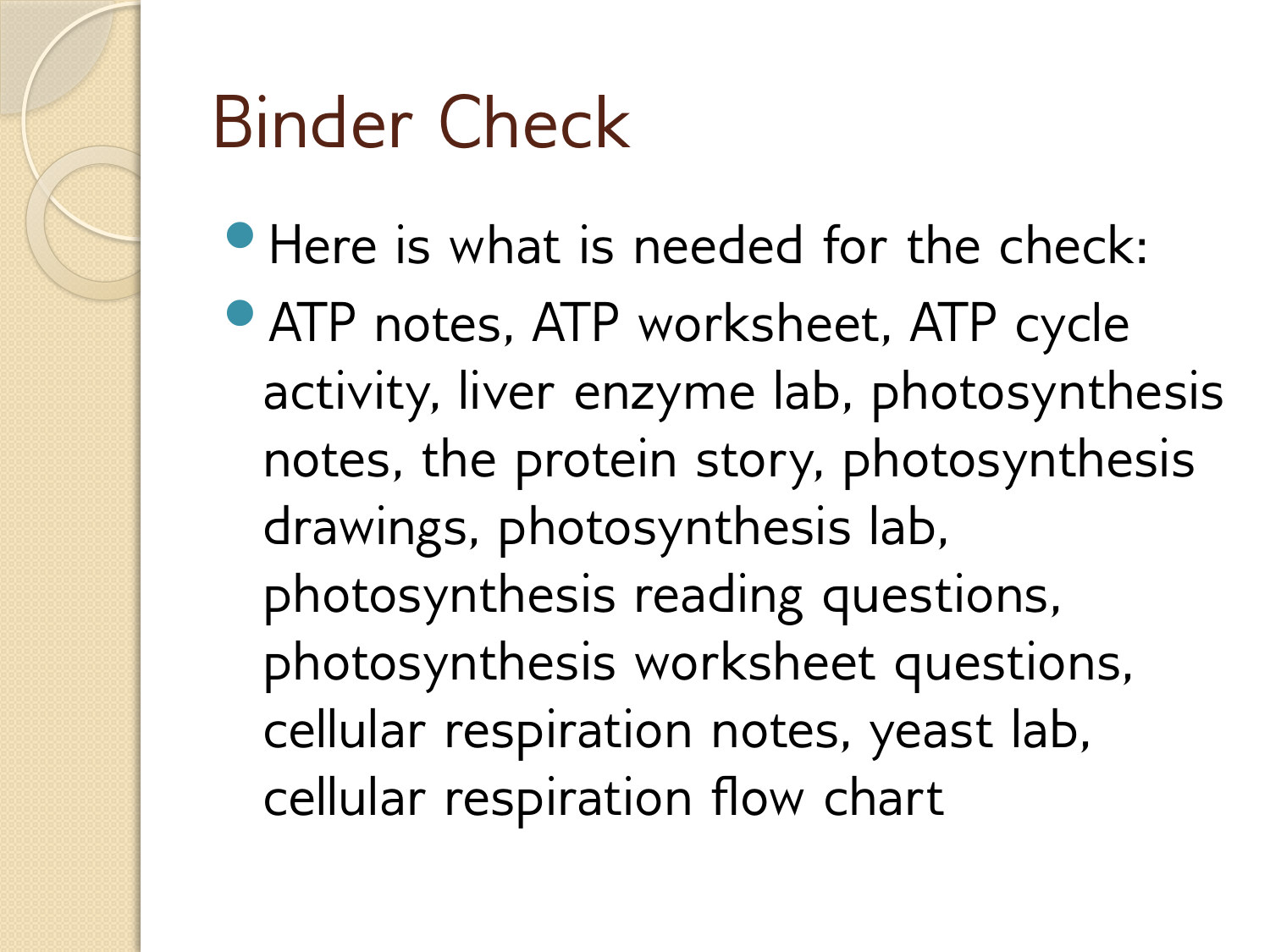

# Binder Check
Here is what is needed for the check:
ATP notes, ATP worksheet, ATP cycle activity, liver enzyme lab, photosynthesis notes, the protein story, photosynthesis drawings, photosynthesis lab, photosynthesis reading questions, photosynthesis worksheet questions, cellular respiration notes, yeast lab, cellular respiration flow chart